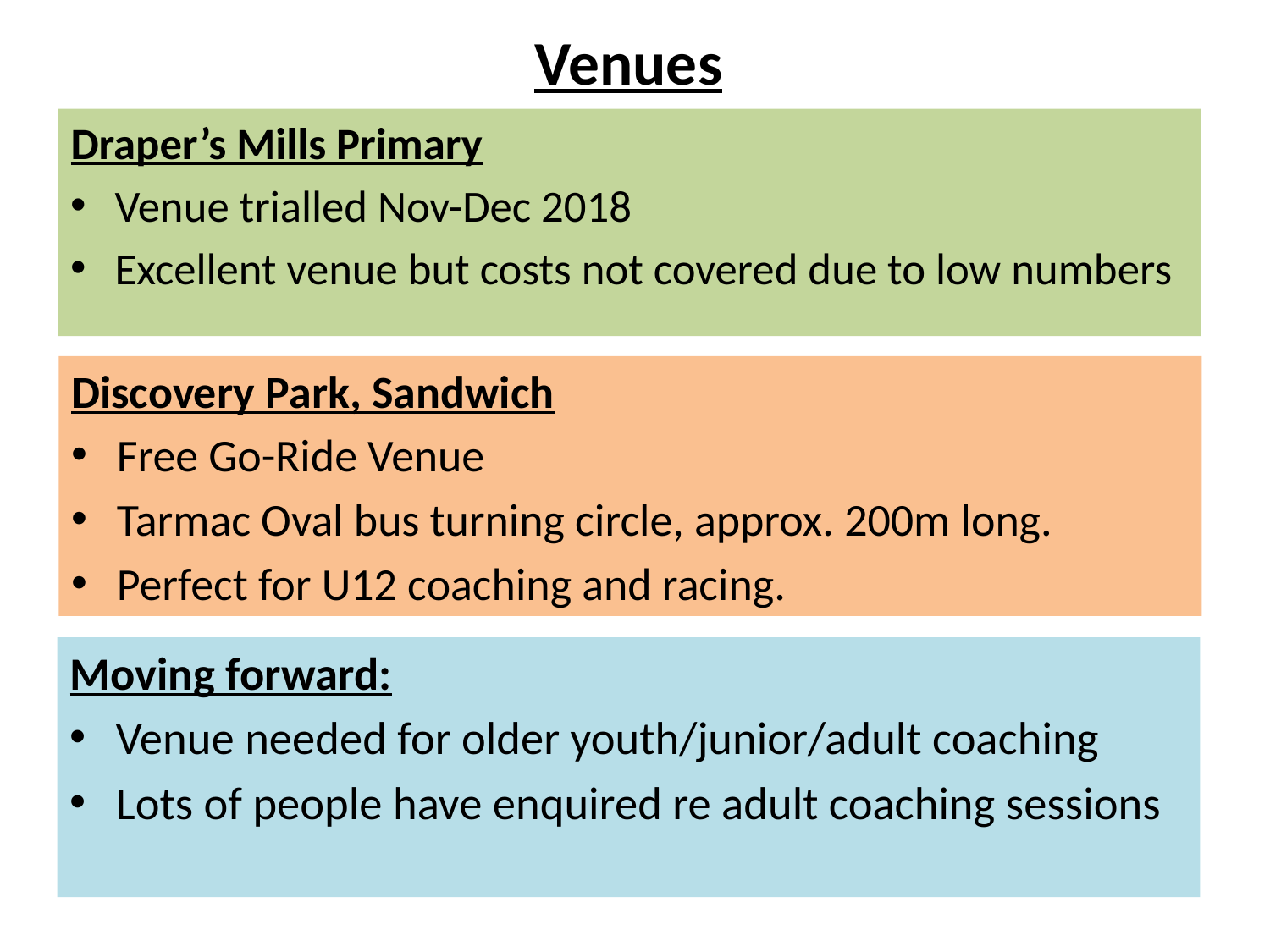

# Venues
Draper’s Mills Primary
Venue trialled Nov-Dec 2018
Excellent venue but costs not covered due to low numbers

Discovery Park, Sandwich
Free Go-Ride Venue
Tarmac Oval bus turning circle, approx. 200m long.
Perfect for U12 coaching and racing.

Moving forward:
Venue needed for older youth/junior/adult coaching
Lots of people have enquired re adult coaching sessions